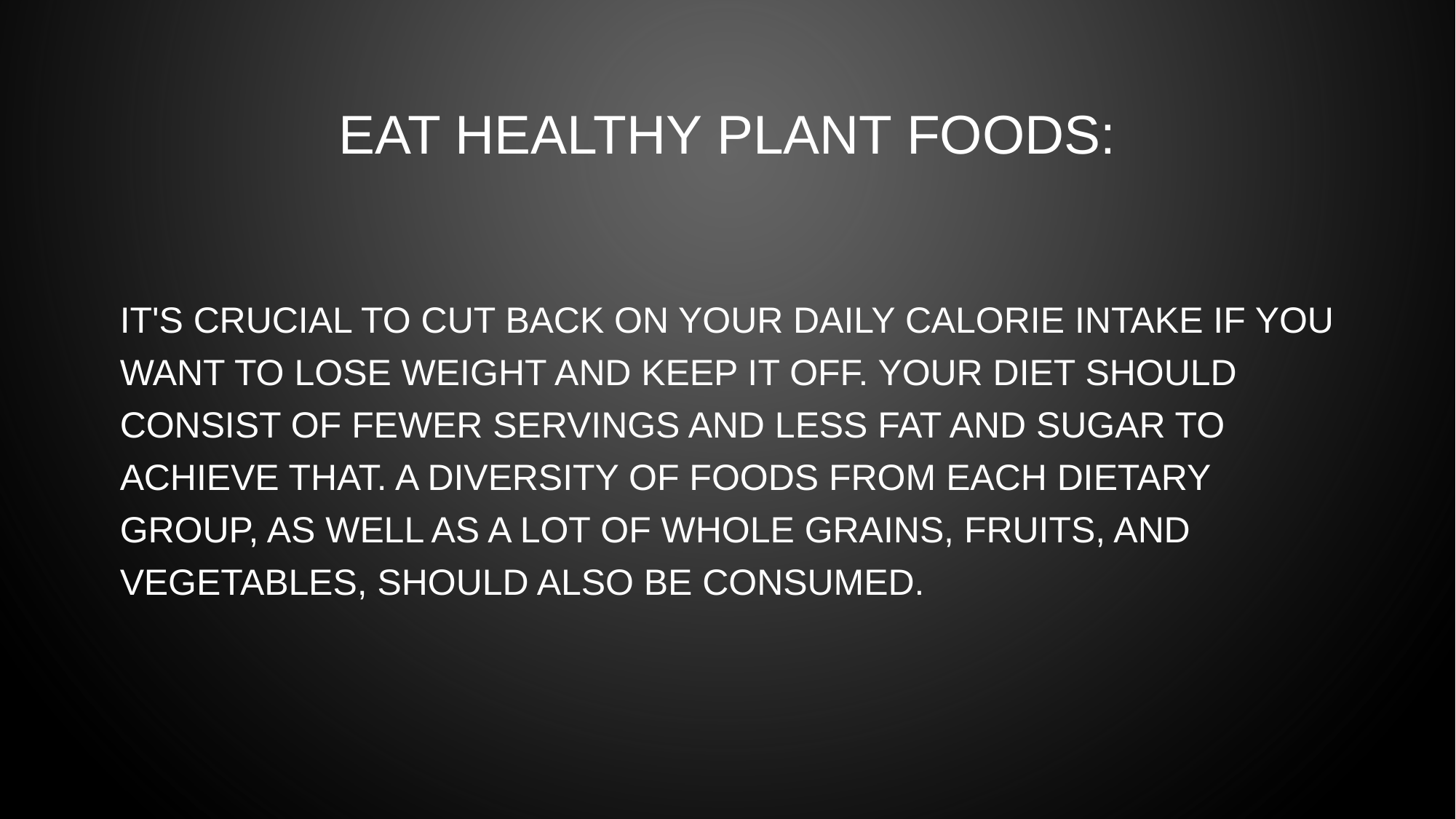

# Eat healthy plant Foods:
It's crucial to cut back on your daily calorie intake if you want to lose weight and keep it off. Your diet should consist of fewer servings and less fat and sugar to achieve that. A diversity of foods from each dietary group, as well as a lot of whole grains, fruits, and vegetables, should also be consumed.